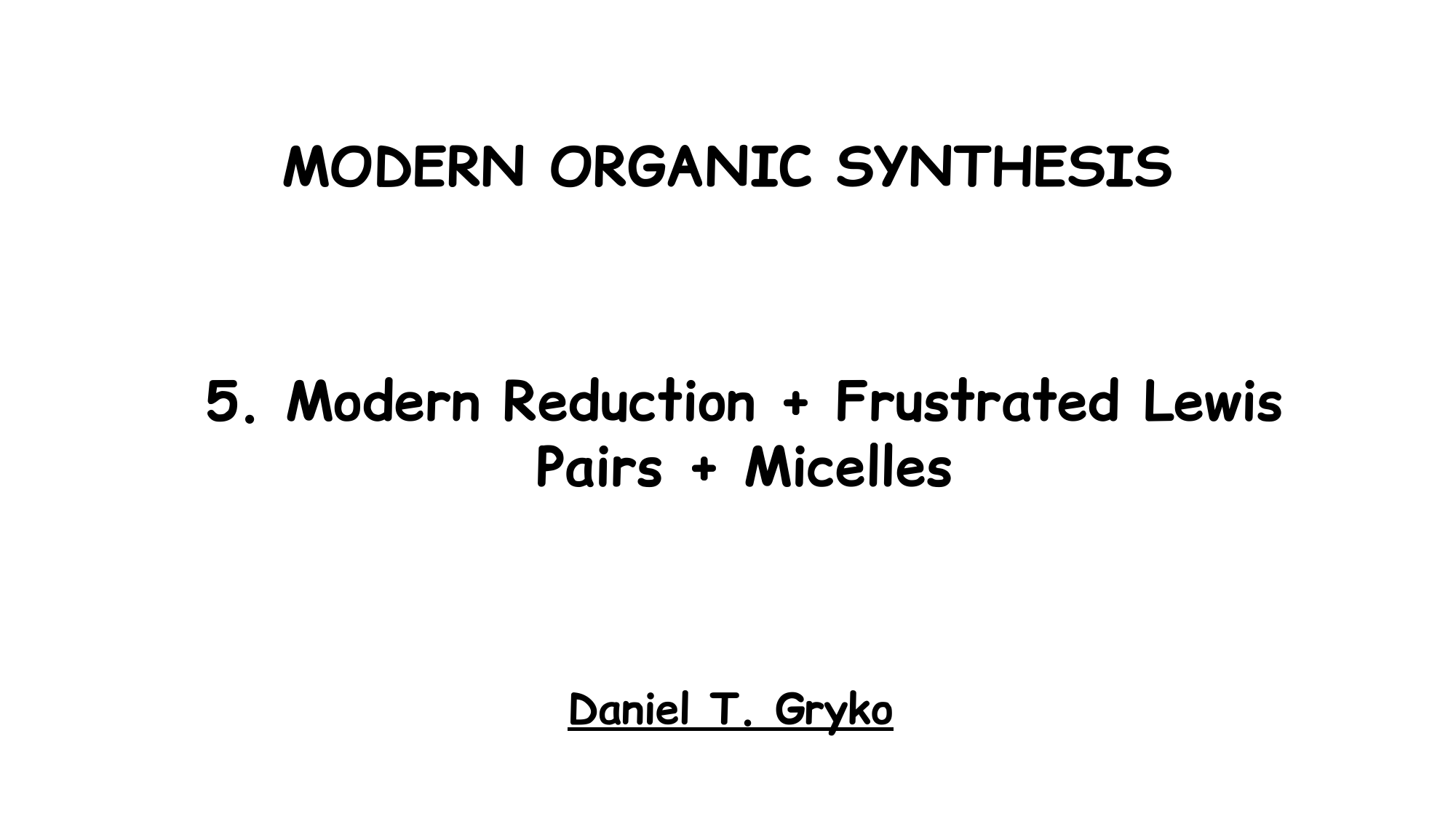

# MODERN ORGANIC SYNTHESIS
5. Modern Reduction + Frustrated Lewis Pairs + Micelles
Daniel T. Gryko